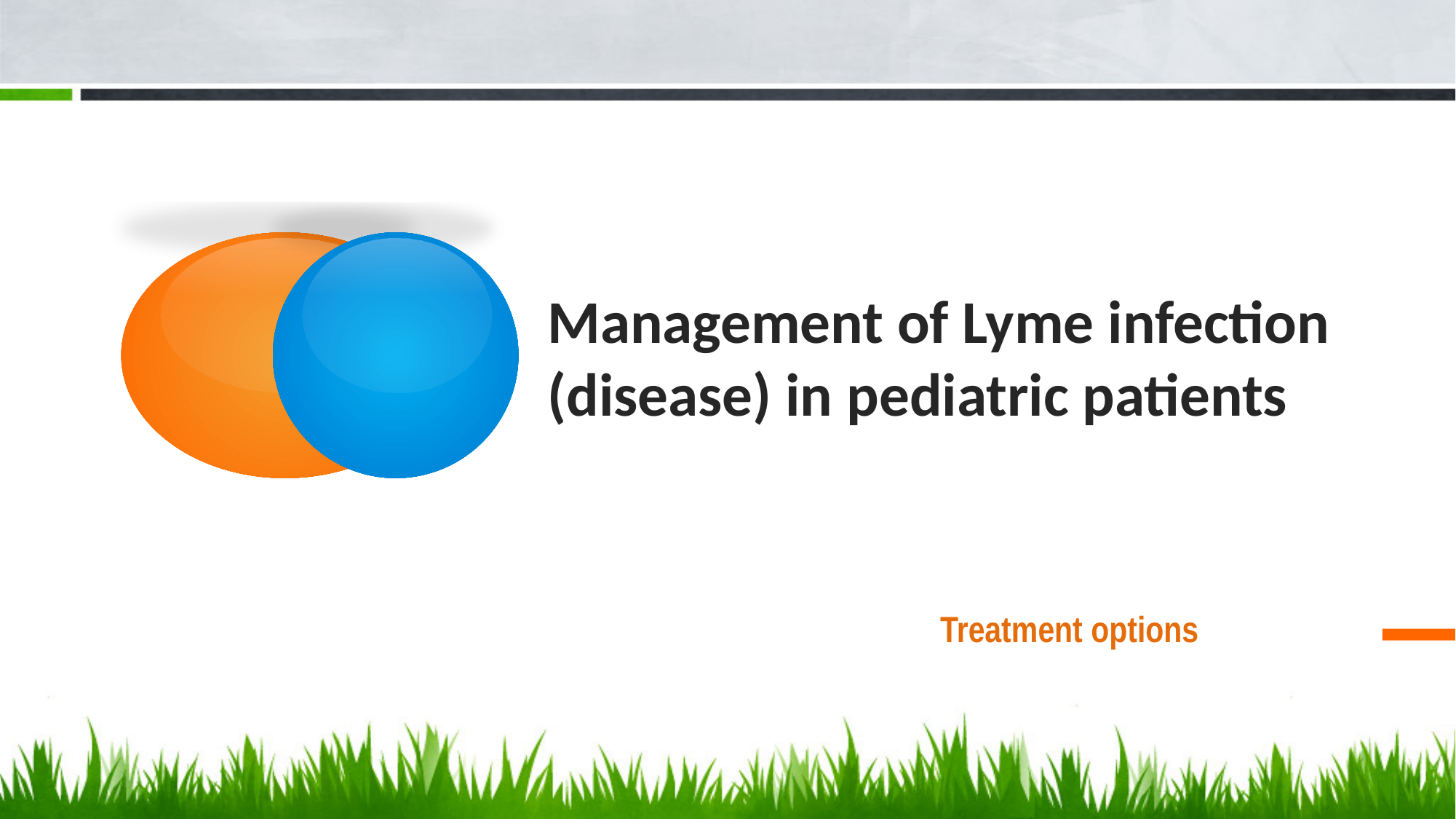

# Management of Lyme infection (disease) in pediatric patients
Treatment options